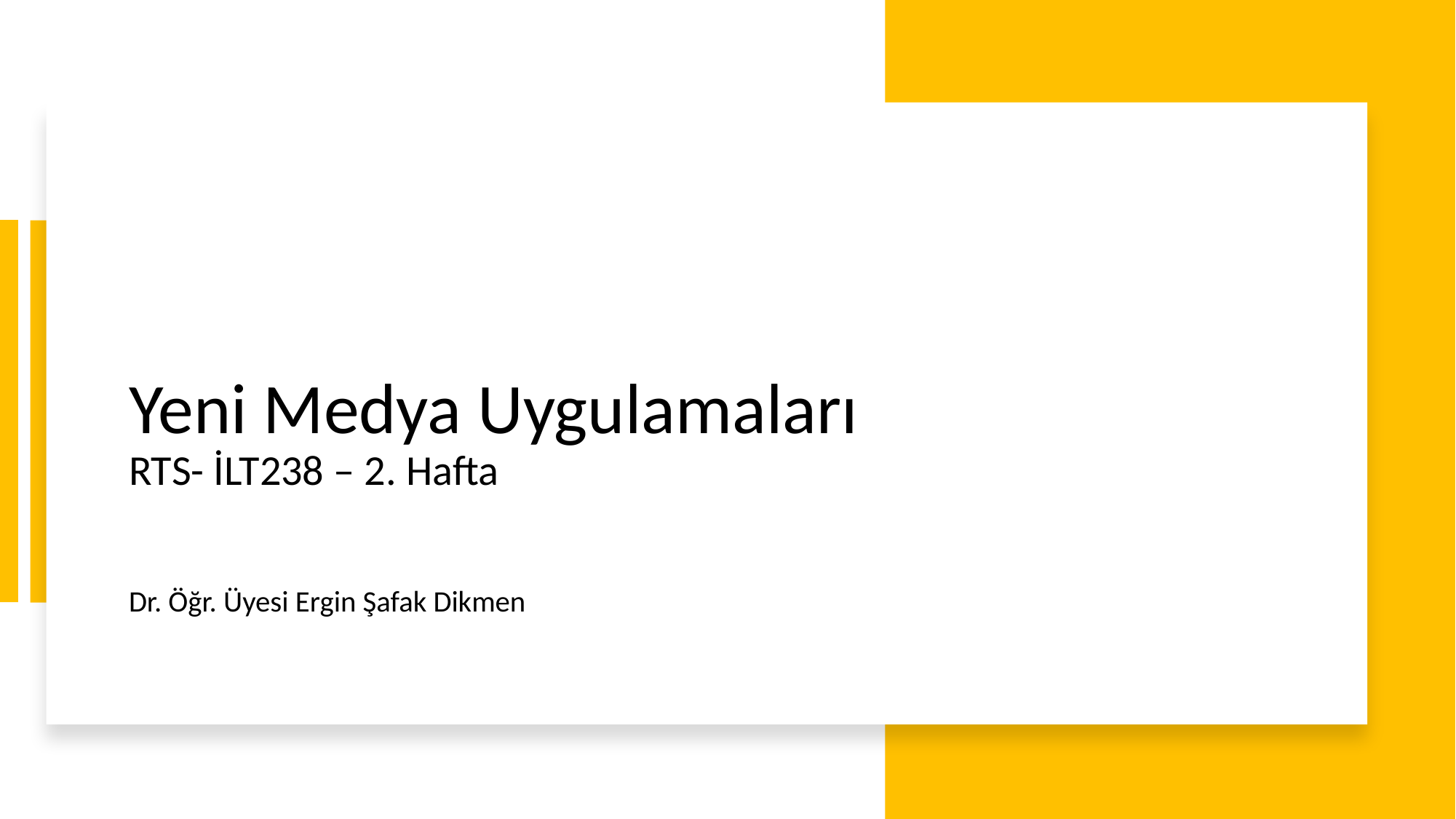

# Yeni Medya Uygulamaları RTS- İLT238 – 2. Hafta Dr. Öğr. Üyesi Ergin Şafak Dikmen